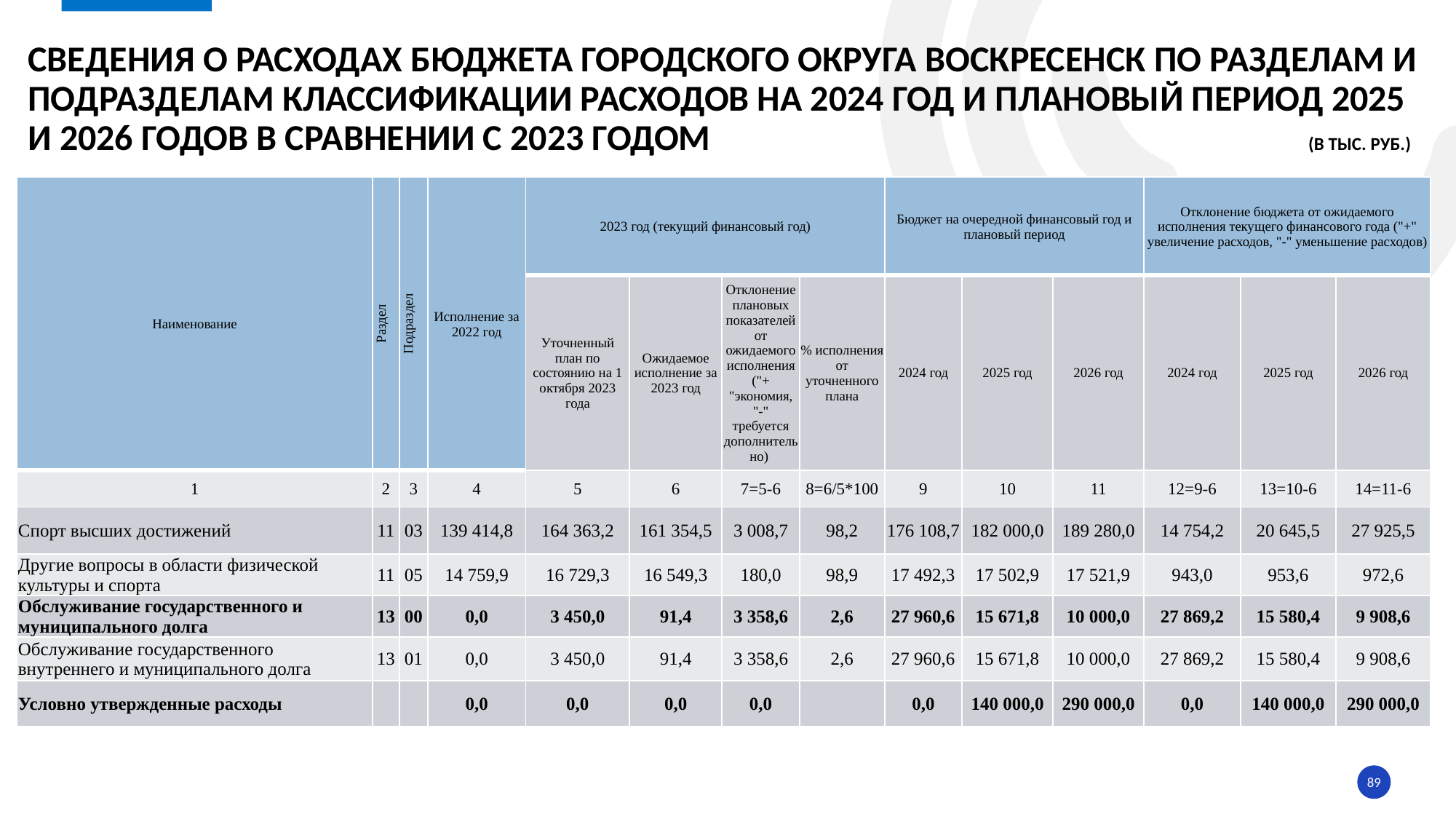

# Сведения о расходах БЮДЖЕТА ГОРОДСКОГО ОКРУГА ВОСКРЕСЕНСК по разделам и подразделам классификации расходов на 2024 год и плановый период 2025 и 2026 годов в сравнении с 2023 годом                                                                         (в тыс. руб.)
| Наименование | Раздел | Подраздел | Исполнение за 2022 год | 2023 год (текущий финансовый год) |  |  |  | Бюджет на очередной финансовый год и плановый период |  |  | Отклонение бюджета от ожидаемого исполнения текущего финансового года ("+" увеличение расходов, "-" уменьшение расходов) |  |  |
| --- | --- | --- | --- | --- | --- | --- | --- | --- | --- | --- | --- | --- | --- |
|  |  |  |  | Уточненный план по состоянию на 1 октября 2023 года | Ожидаемое исполнение за 2023 год | Отклонение плановых показателей от ожидаемого исполнения ("+ "экономия, "-" требуется дополнительно) | % исполнения от уточненного плана | 2024 год | 2025 год | 2026 год | 2024 год | 2025 год | 2026 год |
| 1 | 2 | 3 | 4 | 5 | 6 | 7=5-6 | 8=6/5\*100 | 9 | 10 | 11 | 12=9-6 | 13=10-6 | 14=11-6 |
| Спорт высших достижений | 11 | 03 | 139 414,8 | 164 363,2 | 161 354,5 | 3 008,7 | 98,2 | 176 108,7 | 182 000,0 | 189 280,0 | 14 754,2 | 20 645,5 | 27 925,5 |
| Другие вопросы в области физической культуры и спорта | 11 | 05 | 14 759,9 | 16 729,3 | 16 549,3 | 180,0 | 98,9 | 17 492,3 | 17 502,9 | 17 521,9 | 943,0 | 953,6 | 972,6 |
| Обслуживание государственного и муниципального долга | 13 | 00 | 0,0 | 3 450,0 | 91,4 | 3 358,6 | 2,6 | 27 960,6 | 15 671,8 | 10 000,0 | 27 869,2 | 15 580,4 | 9 908,6 |
| Обслуживание государственного внутреннего и муниципального долга | 13 | 01 | 0,0 | 3 450,0 | 91,4 | 3 358,6 | 2,6 | 27 960,6 | 15 671,8 | 10 000,0 | 27 869,2 | 15 580,4 | 9 908,6 |
| Условно утвержденные расходы |  |  | 0,0 | 0,0 | 0,0 | 0,0 |  | 0,0 | 140 000,0 | 290 000,0 | 0,0 | 140 000,0 | 290 000,0 |

89